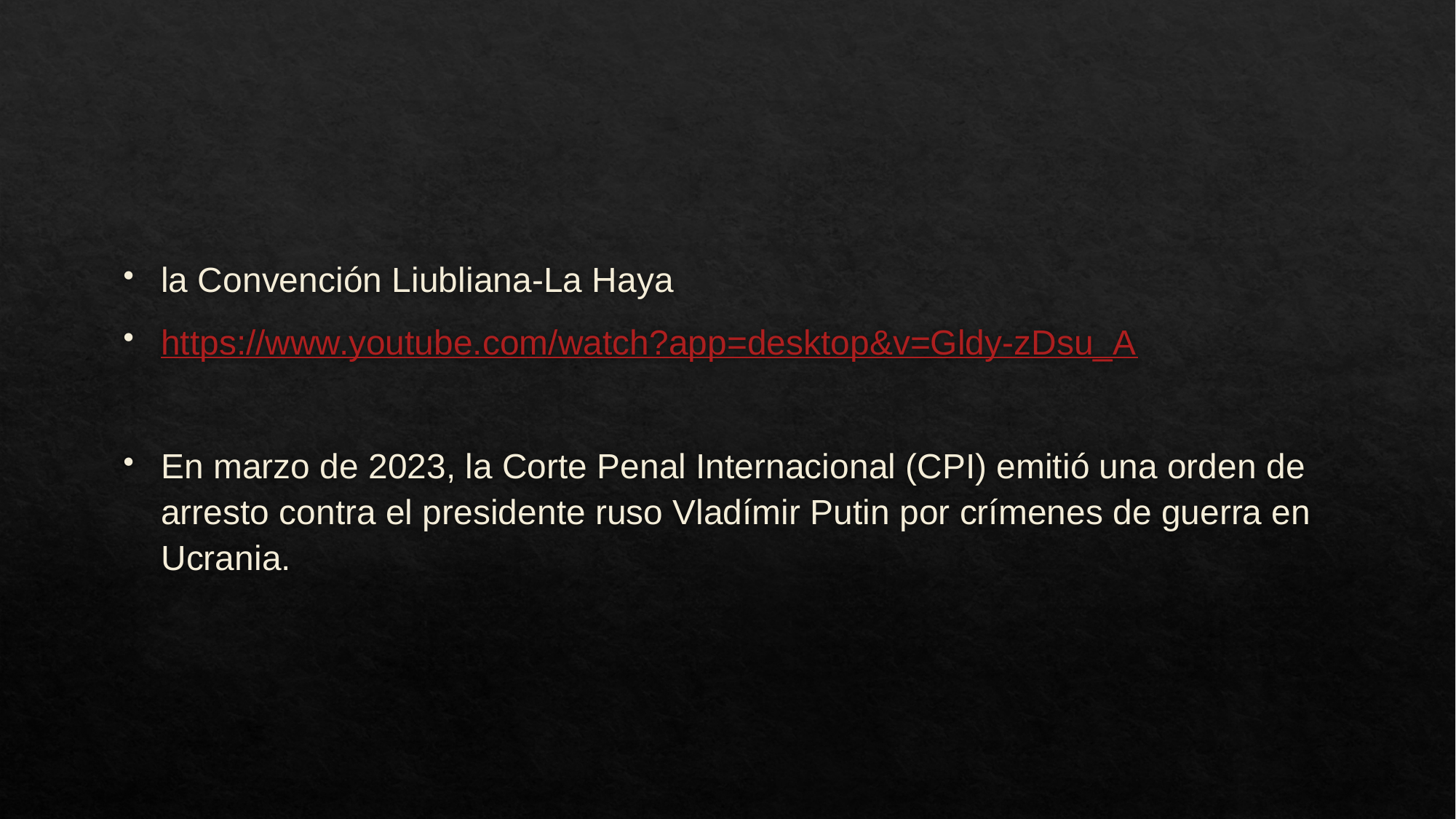

#
la Convención Liubliana-La Haya
https://www.youtube.com/watch?app=desktop&v=Gldy-zDsu_A

En marzo de 2023, la Corte Penal Internacional (CPI) emitió una orden de arresto contra el presidente ruso Vladímir Putin por crímenes de guerra en Ucrania.